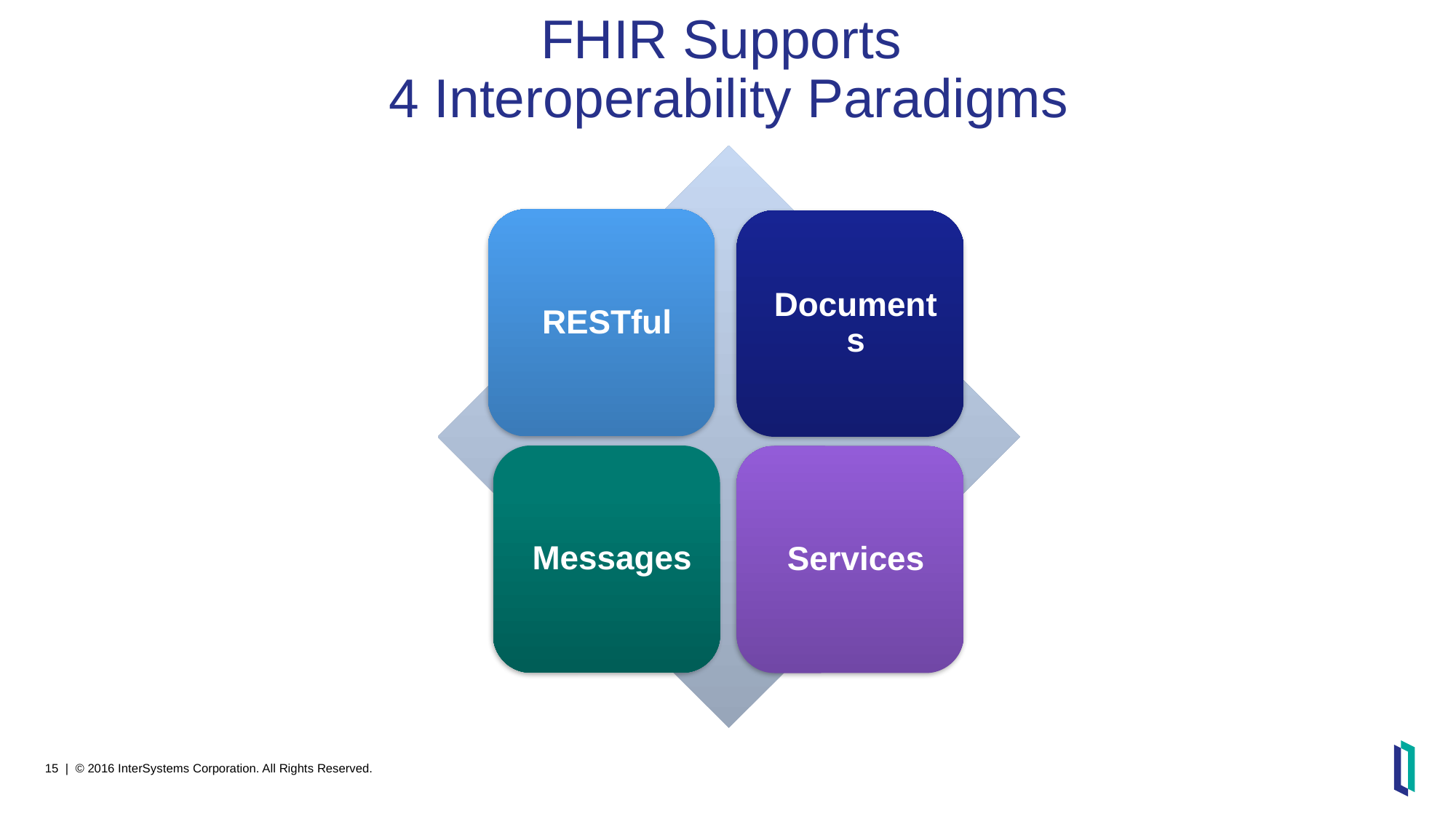

# FHIR Supports 4 Interoperability Paradigms
RESTful
Documents
Messages
Services